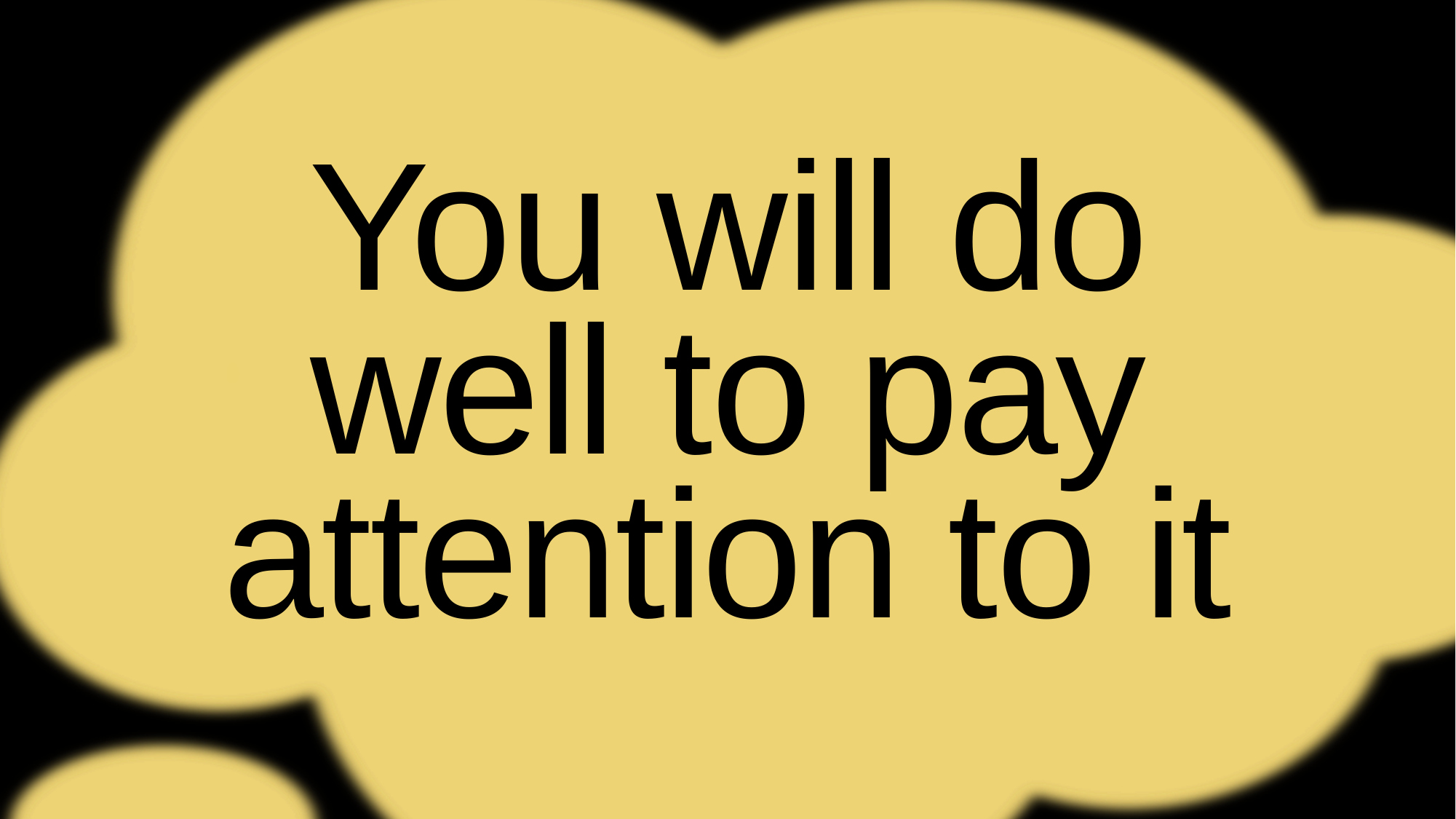

You will do well to pay attention to it